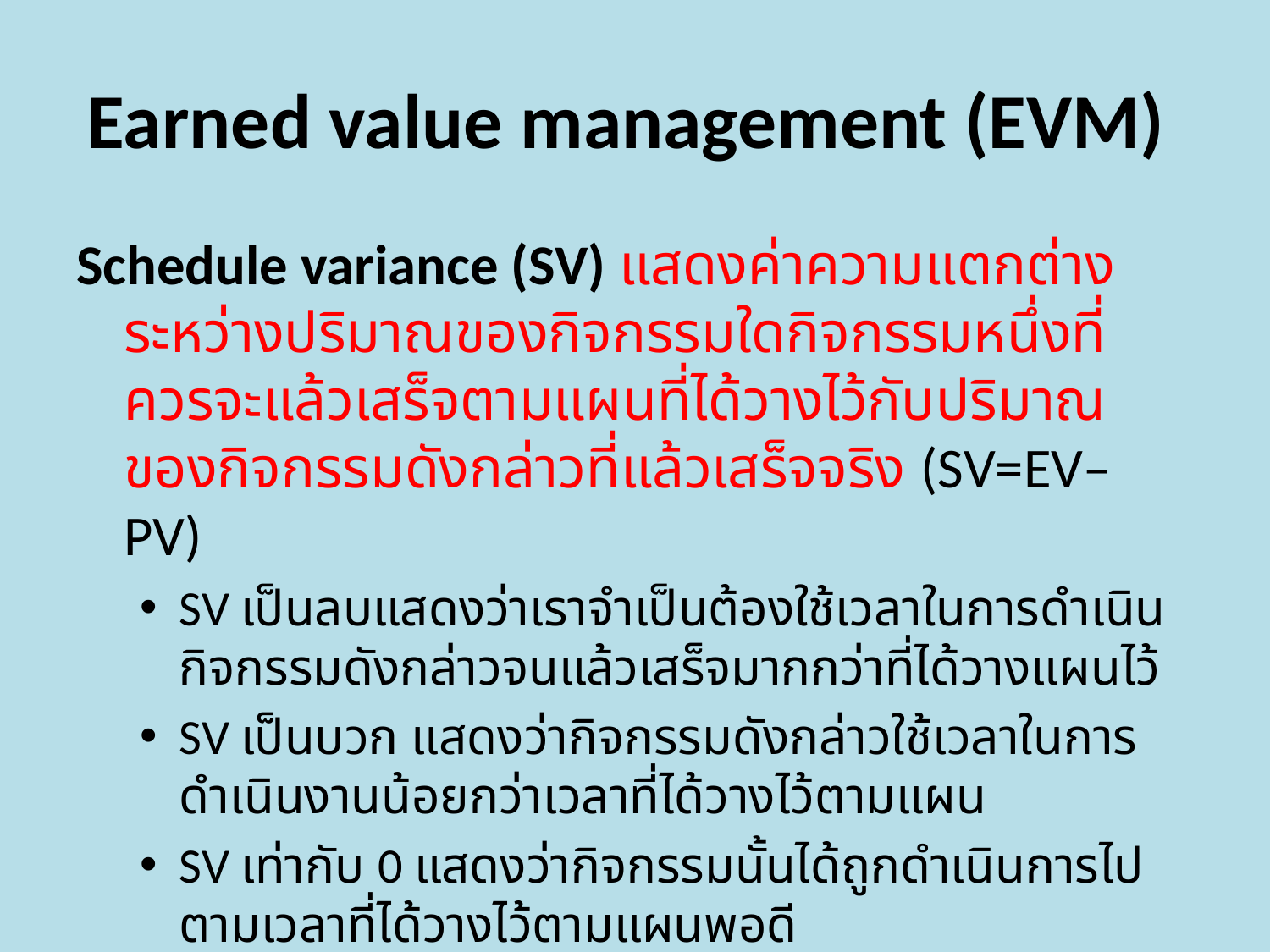

# Earned value management (EVM)
Schedule variance (SV) แสดงค่าความแตกต่างระหว่างปริมาณของกิจกรรมใดกิจกรรมหนึ่งที่ควรจะแล้วเสร็จตามแผนที่ได้วางไว้กับปริมาณของกิจกรรมดังกล่าวที่แล้วเสร็จจริง (SV=EV– PV)
SV เป็นลบแสดงว่าเราจำเป็นต้องใช้เวลาในการดำเนินกิจกรรมดังกล่าวจนแล้วเสร็จมากกว่าที่ได้วางแผนไว้
SV เป็นบวก แสดงว่ากิจกรรมดังกล่าวใช้เวลาในการดำเนินงานน้อยกว่าเวลาที่ได้วางไว้ตามแผน
SV เท่ากับ 0 แสดงว่ากิจกรรมนั้นได้ถูกดำเนินการไปตามเวลาที่ได้วางไว้ตามแผนพอดี